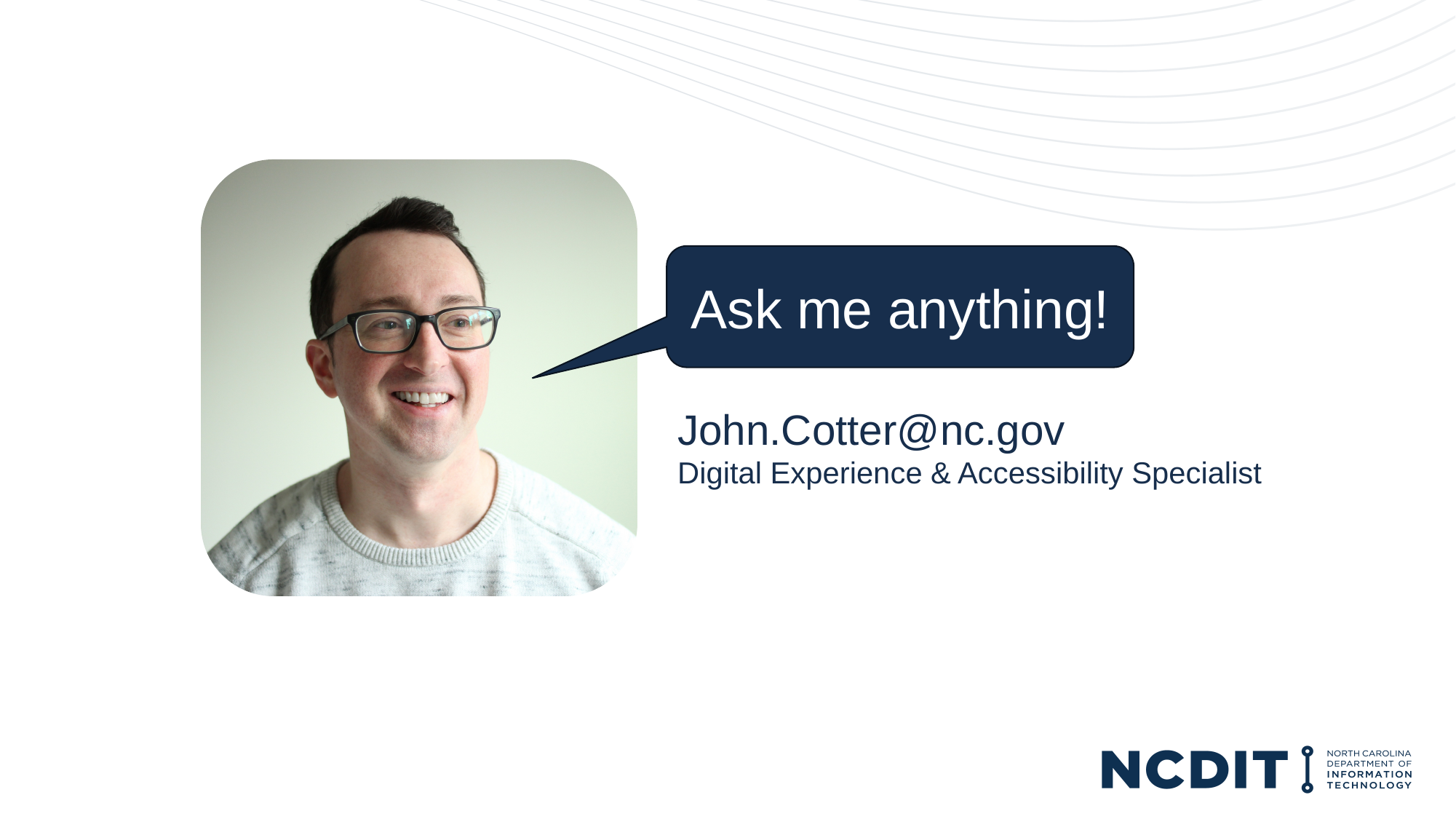

Ask me anything!
John.Cotter@nc.gov
Digital Experience & Accessibility Specialist